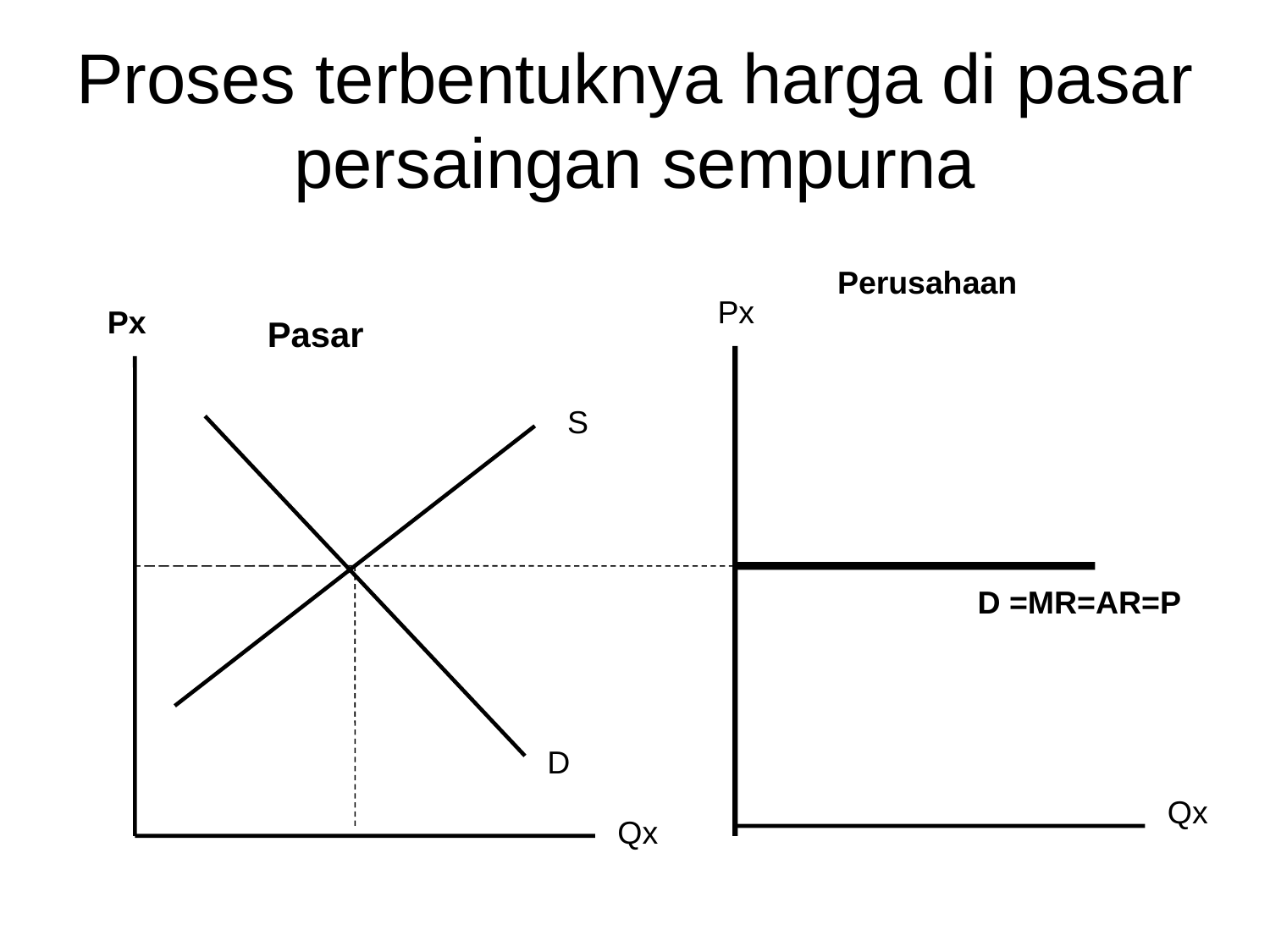

# Proses terbentuknya harga di pasar persaingan sempurna
Perusahaan
Px
Px
Pasar

S

D =MR=AR=P
D
Qx
Qx